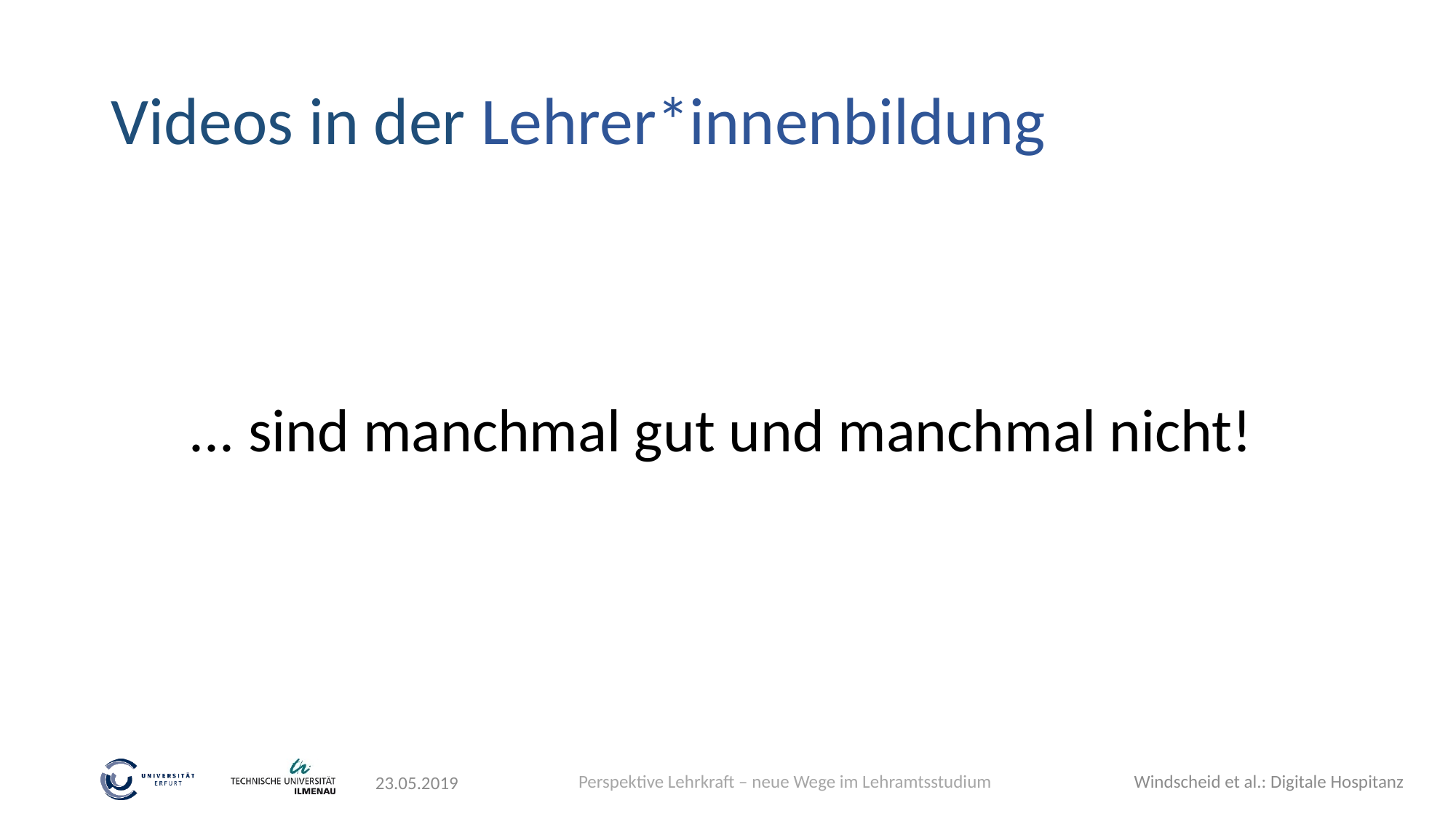

# Videos in der Lehrer*innenbildung

... sind manchmal gut und manchmal nicht!
Perspektive Lehrkraft – neue Wege im Lehramtsstudium
Windscheid et al.: Digitale Hospitanz
23.05.2019